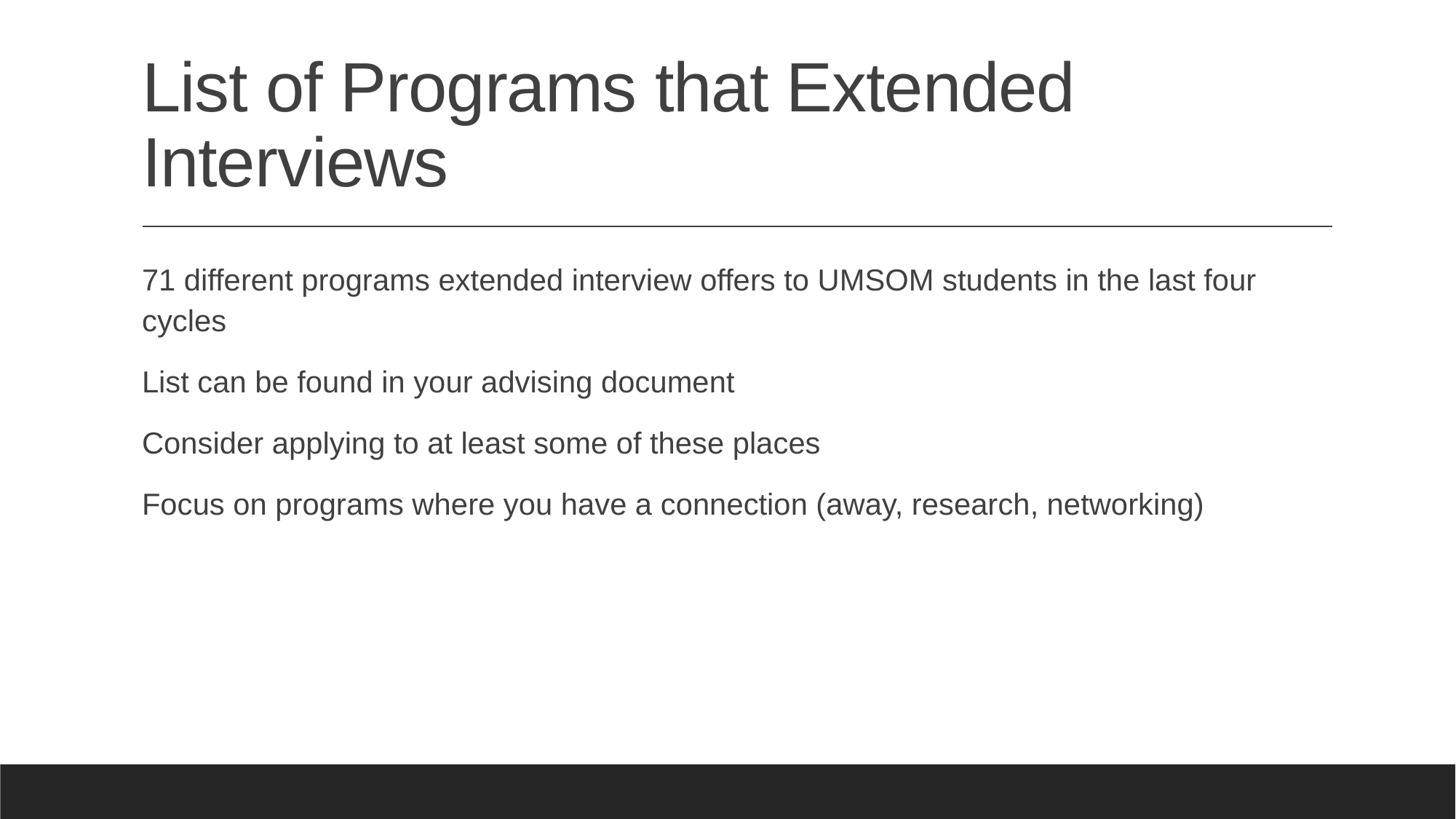

# List of Programs that Extended Interviews
71 different programs extended interview offers to UMSOM students in the last four cycles
List can be found in your advising document
Consider applying to at least some of these places
Focus on programs where you have a connection (away, research, networking)